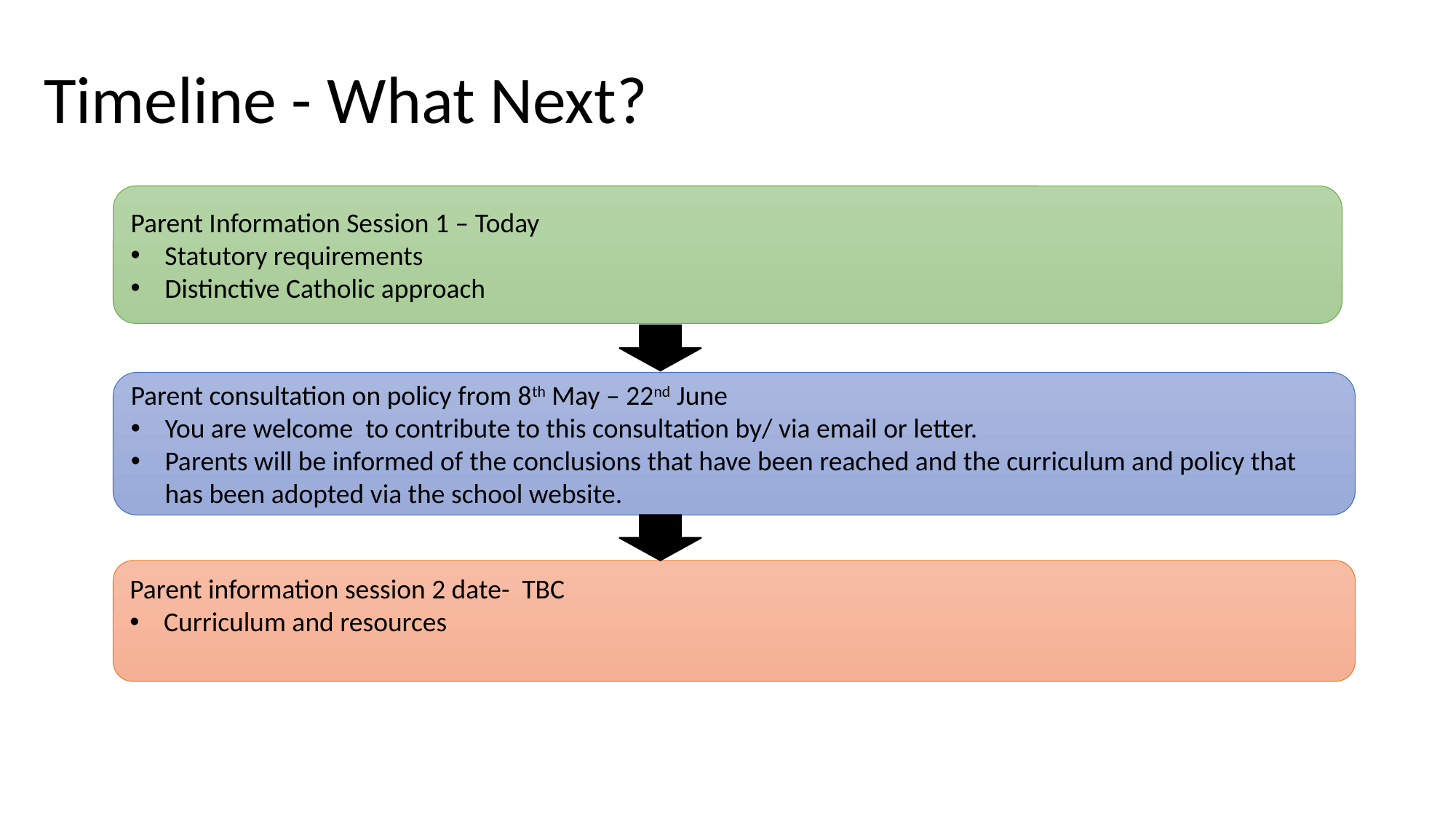

# Timeline - What Next?
Parent Information Session 1 – Today
Statutory requirements
Distinctive Catholic approach

Parent consultation on policy from 8th May – 22nd June
You are welcome  to contribute to this consultation by/ via email or letter.
Parents will be informed of the conclusions that have been reached and the curriculum and policy that has been adopted via the school website.

Parent information session 2 date-  TBC
Curriculum and resources